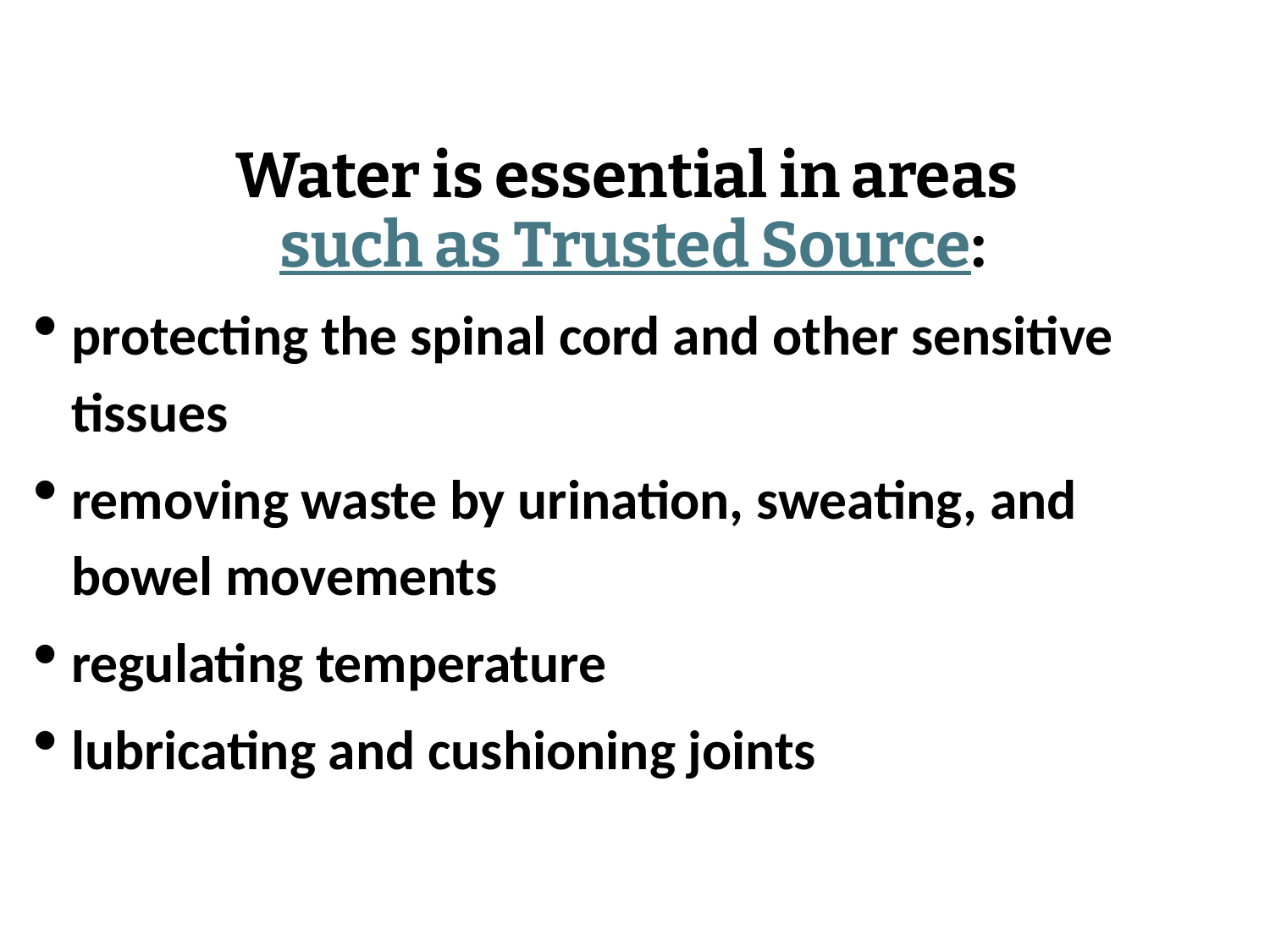

# Water is essential in areas such as Trusted Source:
protecting the spinal cord and other sensitive tissues
removing waste by urination, sweating, and bowel movements
regulating temperature
lubricating and cushioning joints